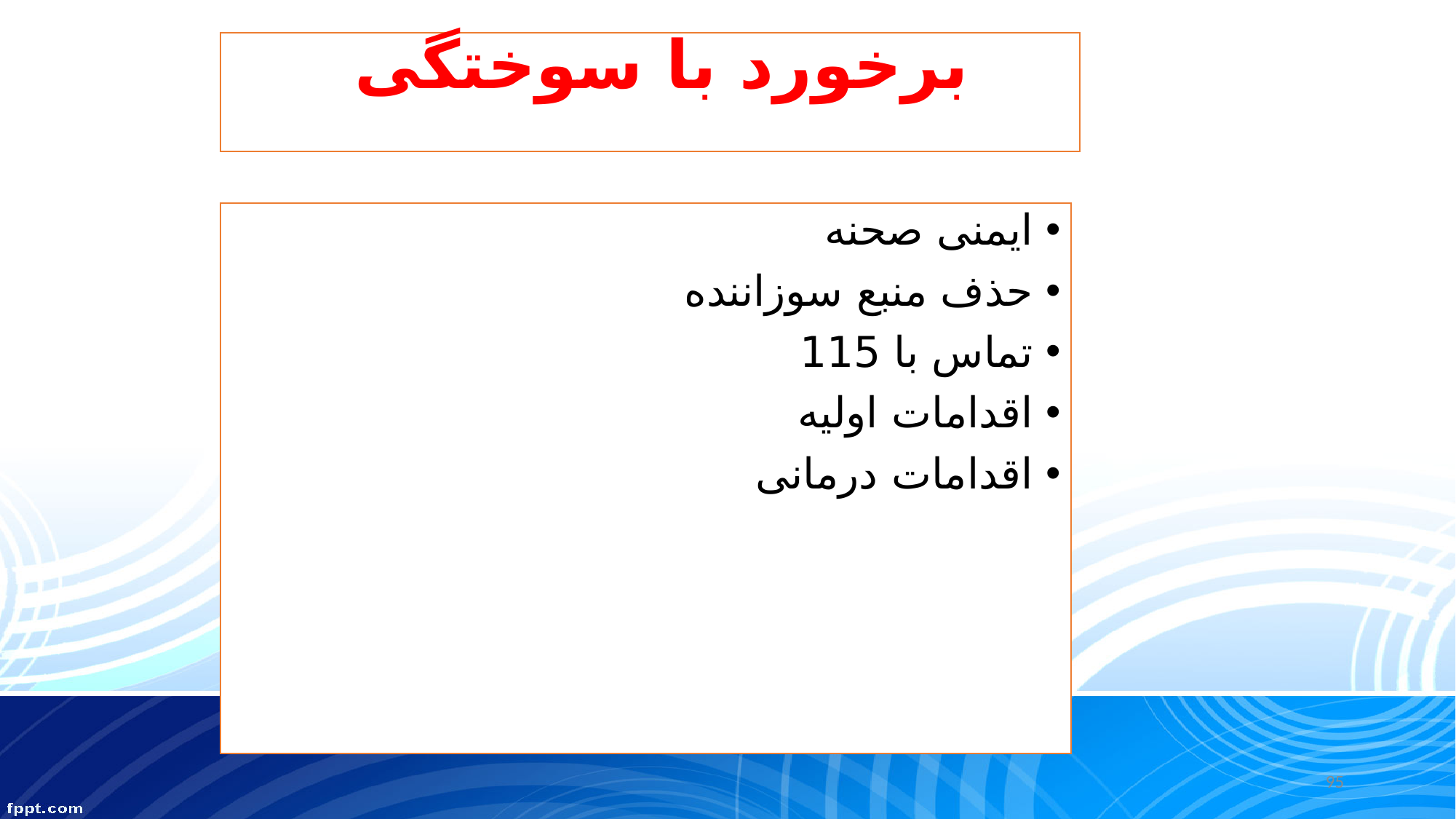

# برخورد با سوختگی
ایمنی صحنه
حذف منبع سوزاننده
تماس با 115
اقدامات اولیه
اقدامات درمانی
95